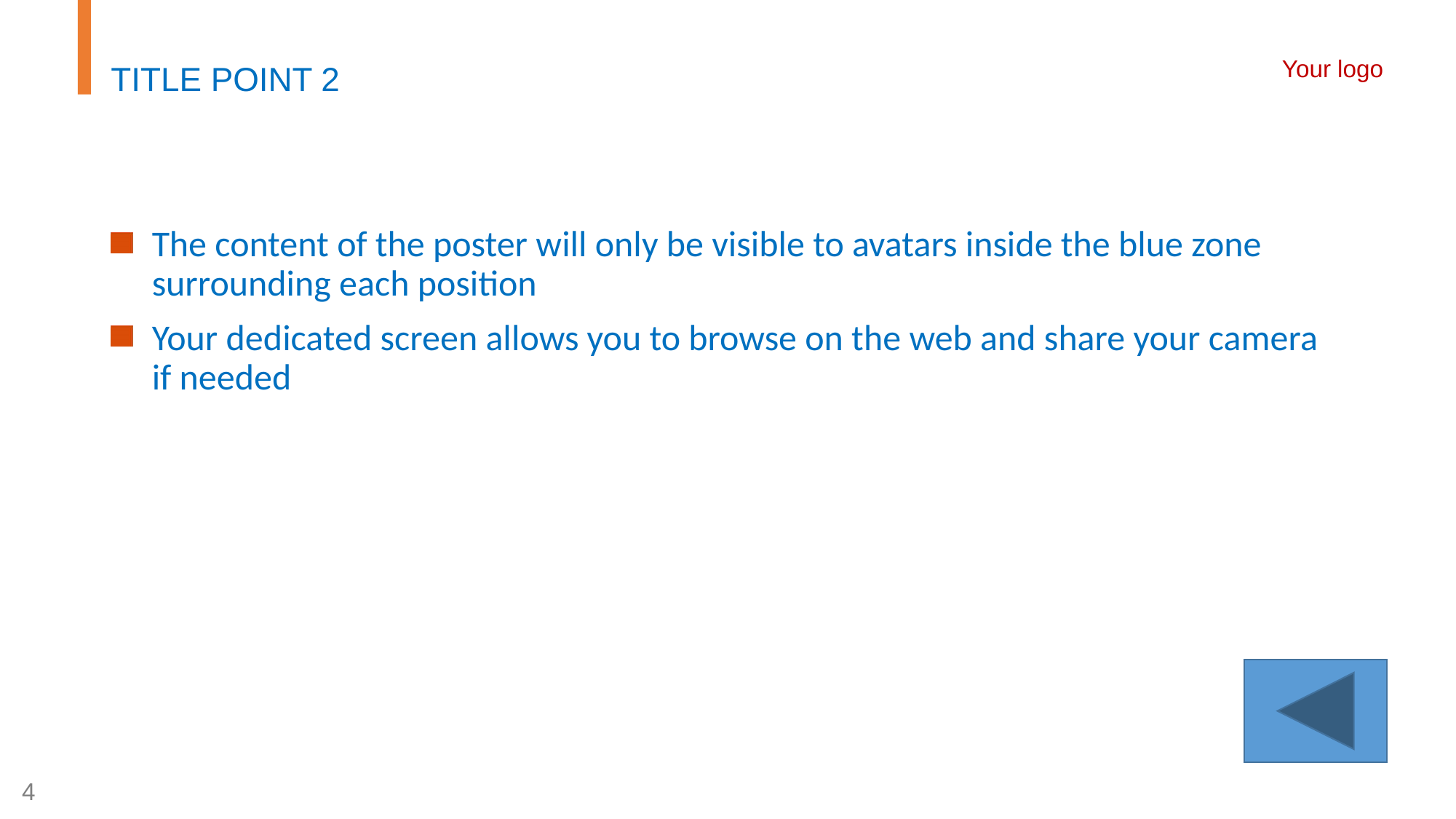

# TITLE POINT 2
The content of the poster will only be visible to avatars inside the blue zone surrounding each position
Your dedicated screen allows you to browse on the web and share your camera if needed